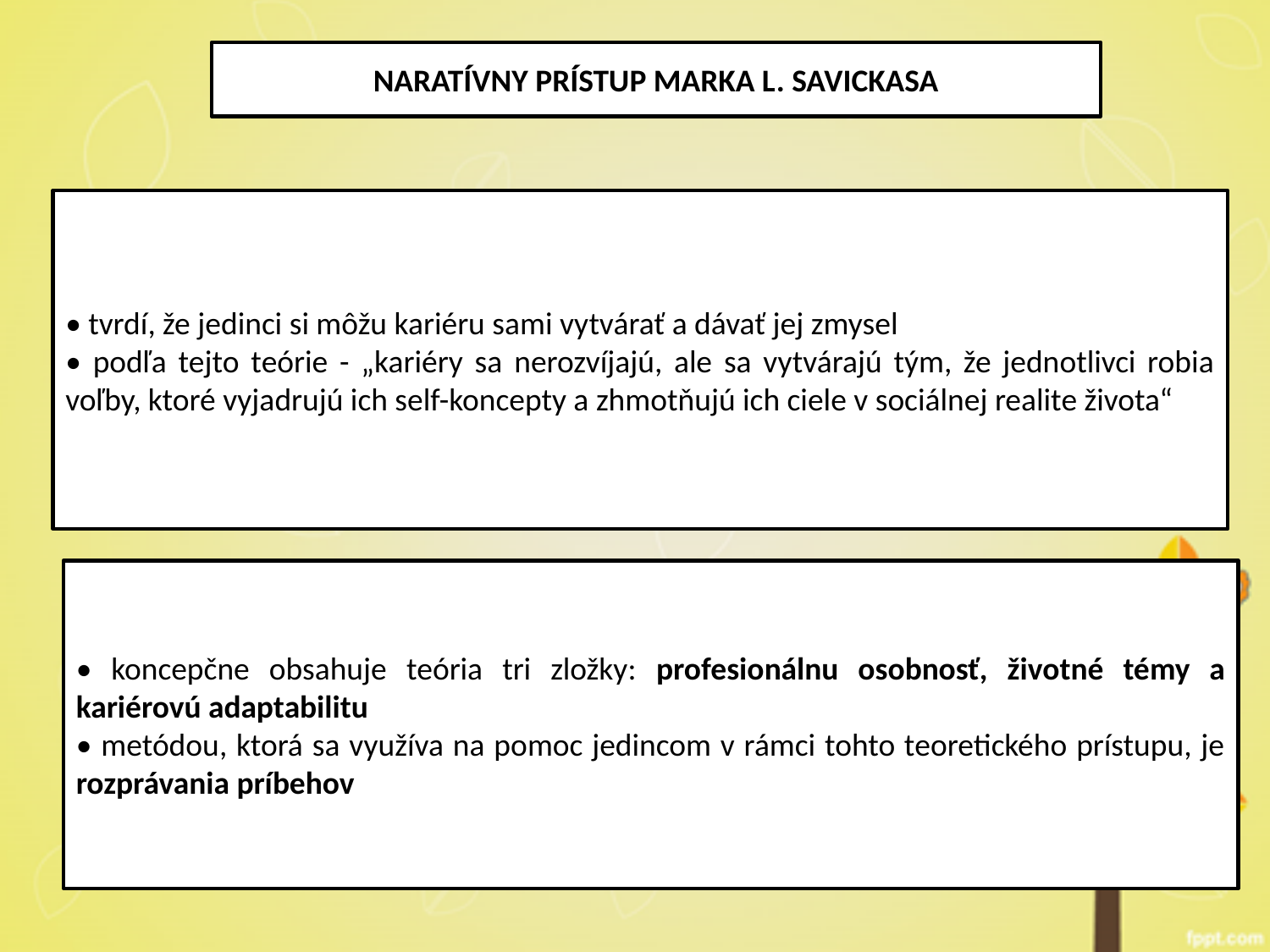

NARATÍVNY PRÍSTUP MARKA L. SAVICKASA
• tvrdí, že jedinci si môžu kariéru sami vytvárať a dávať jej zmysel
• podľa tejto teórie - „kariéry sa nerozvíjajú, ale sa vytvárajú tým, že jednotlivci robia voľby, ktoré vyjadrujú ich self-koncepty a zhmotňujú ich ciele v sociálnej realite života“
• koncepčne obsahuje teória tri zložky: profesionálnu osobnosť, životné témy a kariérovú adaptabilitu
• metódou, ktorá sa využíva na pomoc jedincom v rámci tohto teoretického prístupu, je rozprávania príbehov